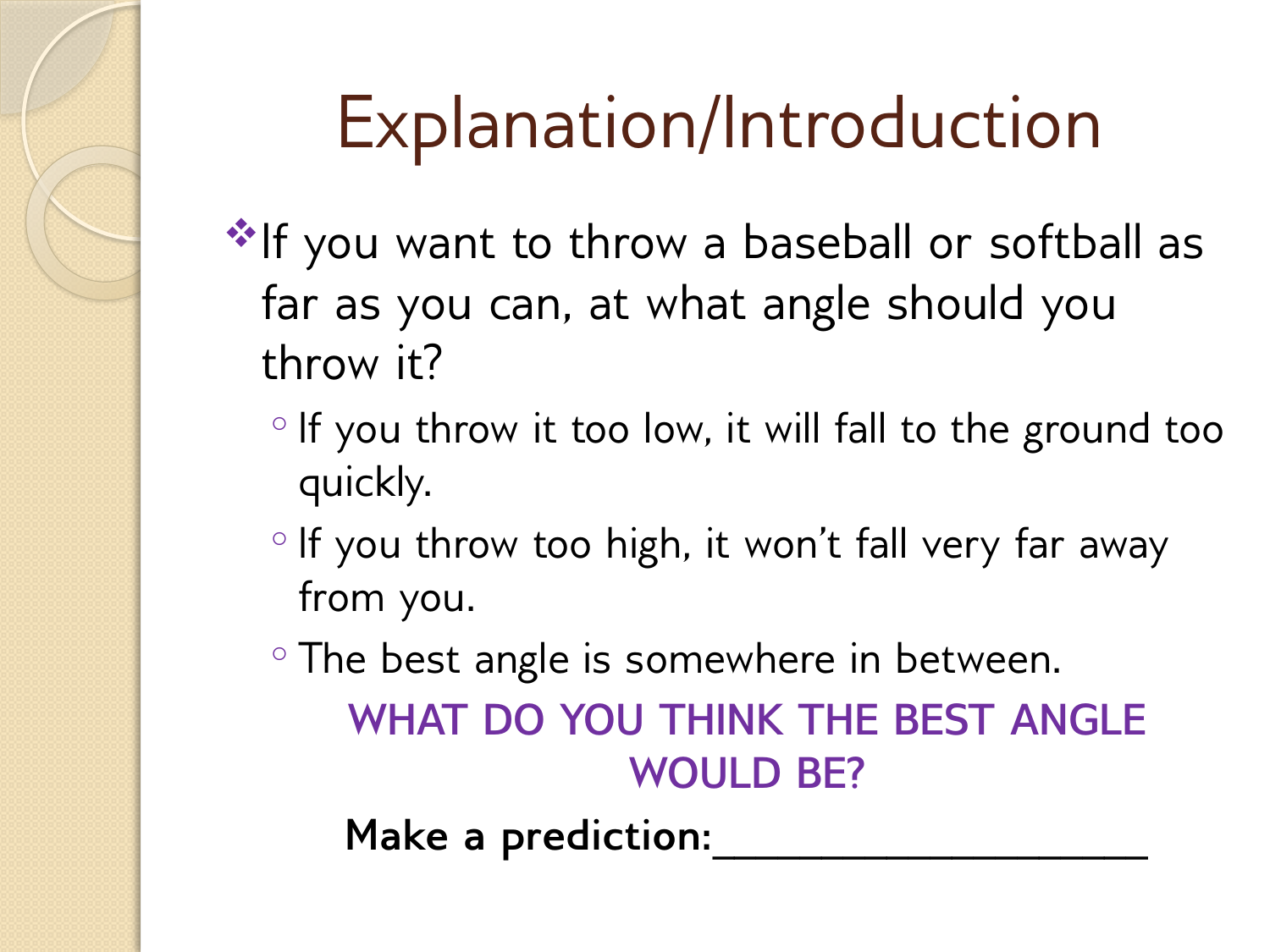

# Explanation/Introduction
If you want to throw a baseball or softball as far as you can, at what angle should you throw it?
If you throw it too low, it will fall to the ground too quickly.
If you throw too high, it won’t fall very far away from you.
The best angle is somewhere in between.
WHAT DO YOU THINK THE BEST ANGLE WOULD BE?
Make a prediction:____________________